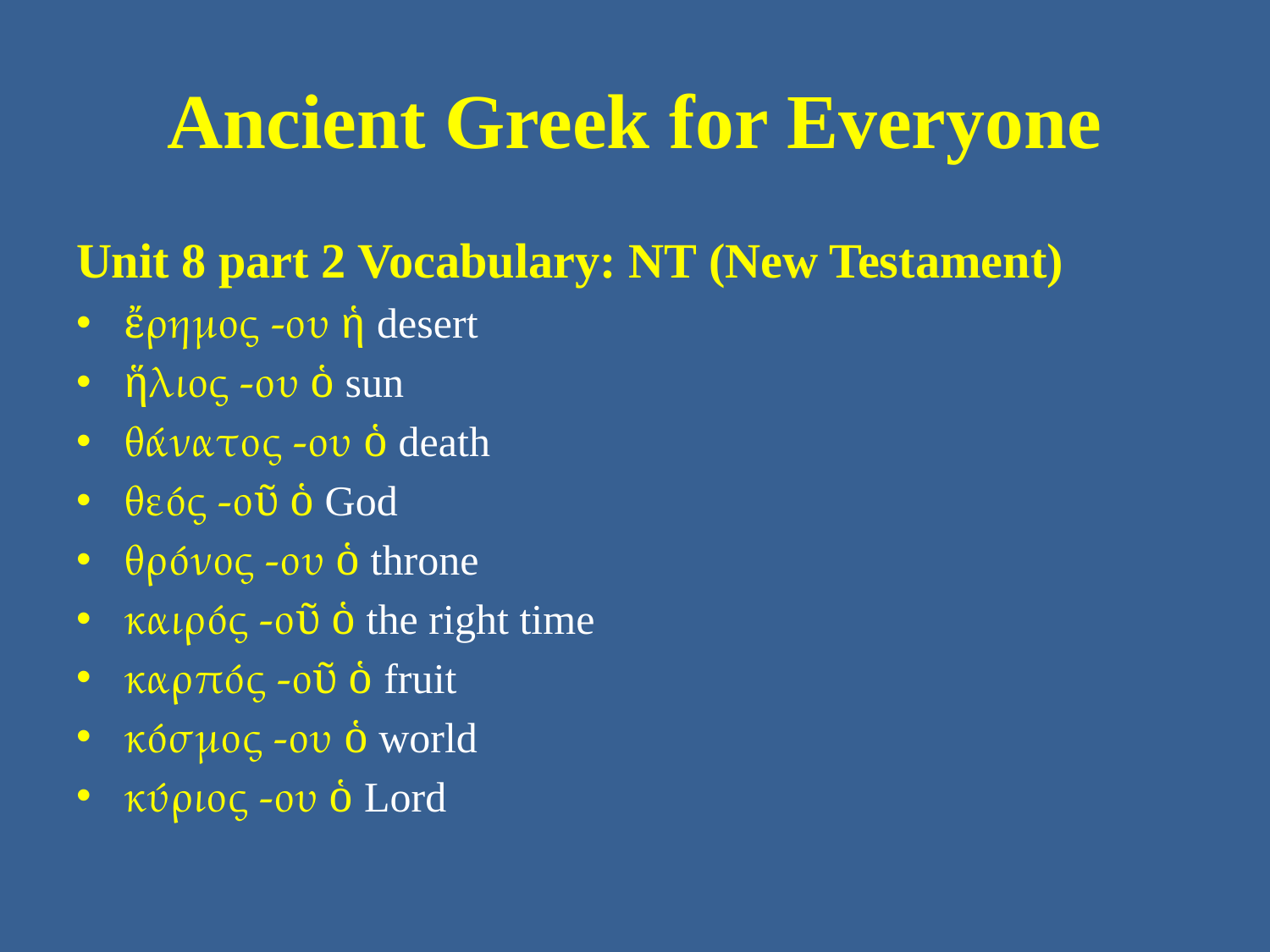

# Ancient Greek for Everyone
Unit 8 part 2 Vocabulary: NT (New Testament)
ἔρημος -ου ἡ desert
ἥλιος -ου ὁ sun
θάνατος -ου ὁ death
θεός -οῦ ὁ God
θρόνος -ου ὁ throne
καιρός -οῦ ὁ the right time
καρπός -οῦ ὁ fruit
κόσμος -ου ὁ world
κύριος -ου ὁ Lord